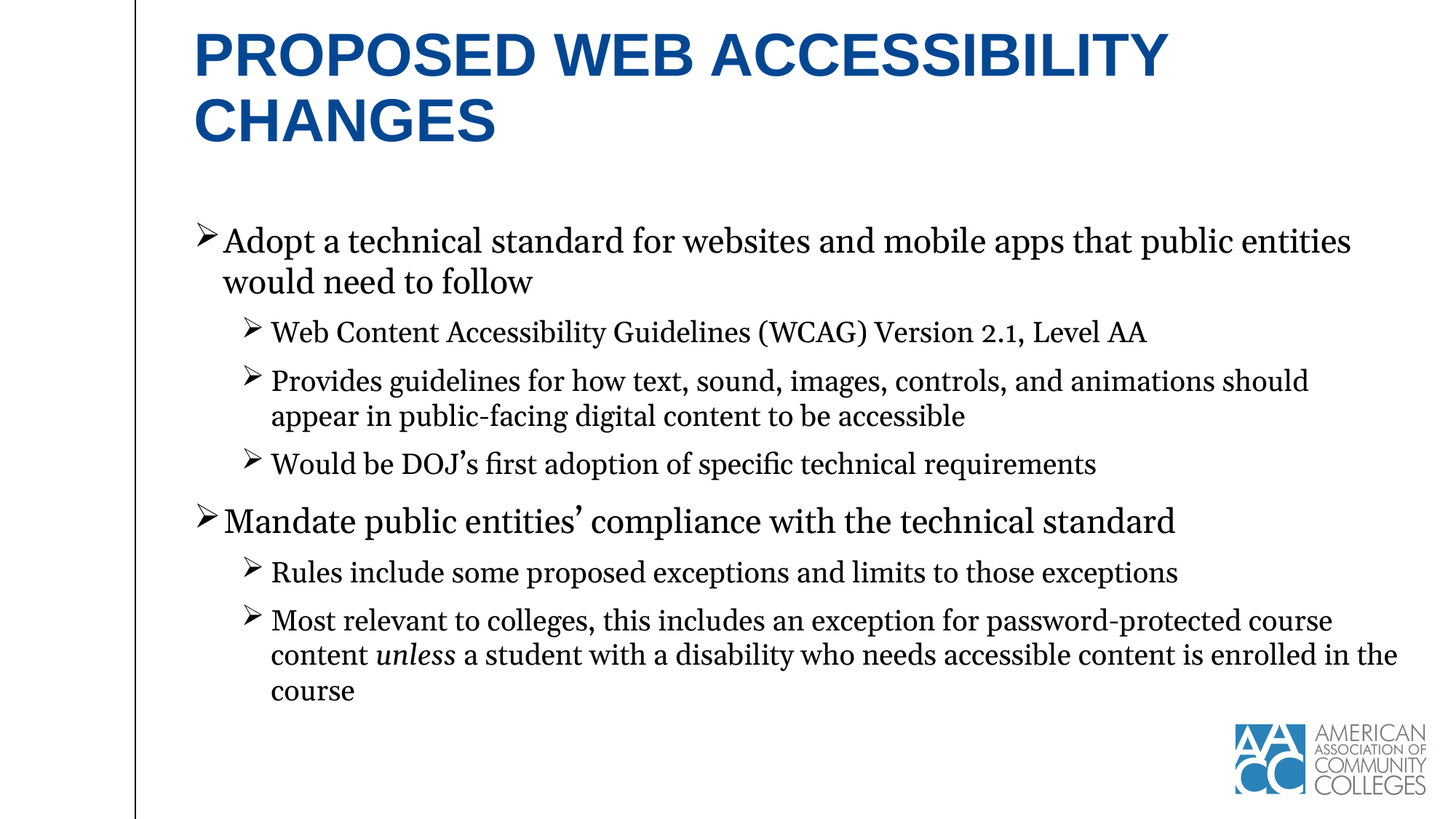

# Proposed web accessibility changes
Adopt a technical standard for websites and mobile apps that public entities would need to follow
Web Content Accessibility Guidelines (WCAG) Version 2.1, Level AA
Provides guidelines for how text, sound, images, controls, and animations should appear in public-facing digital content to be accessible
Would be DOJ’s first adoption of specific technical requirements
Mandate public entities’ compliance with the technical standard
Rules include some proposed exceptions and limits to those exceptions
Most relevant to colleges, this includes an exception for password-protected course content unless a student with a disability who needs accessible content is enrolled in the course